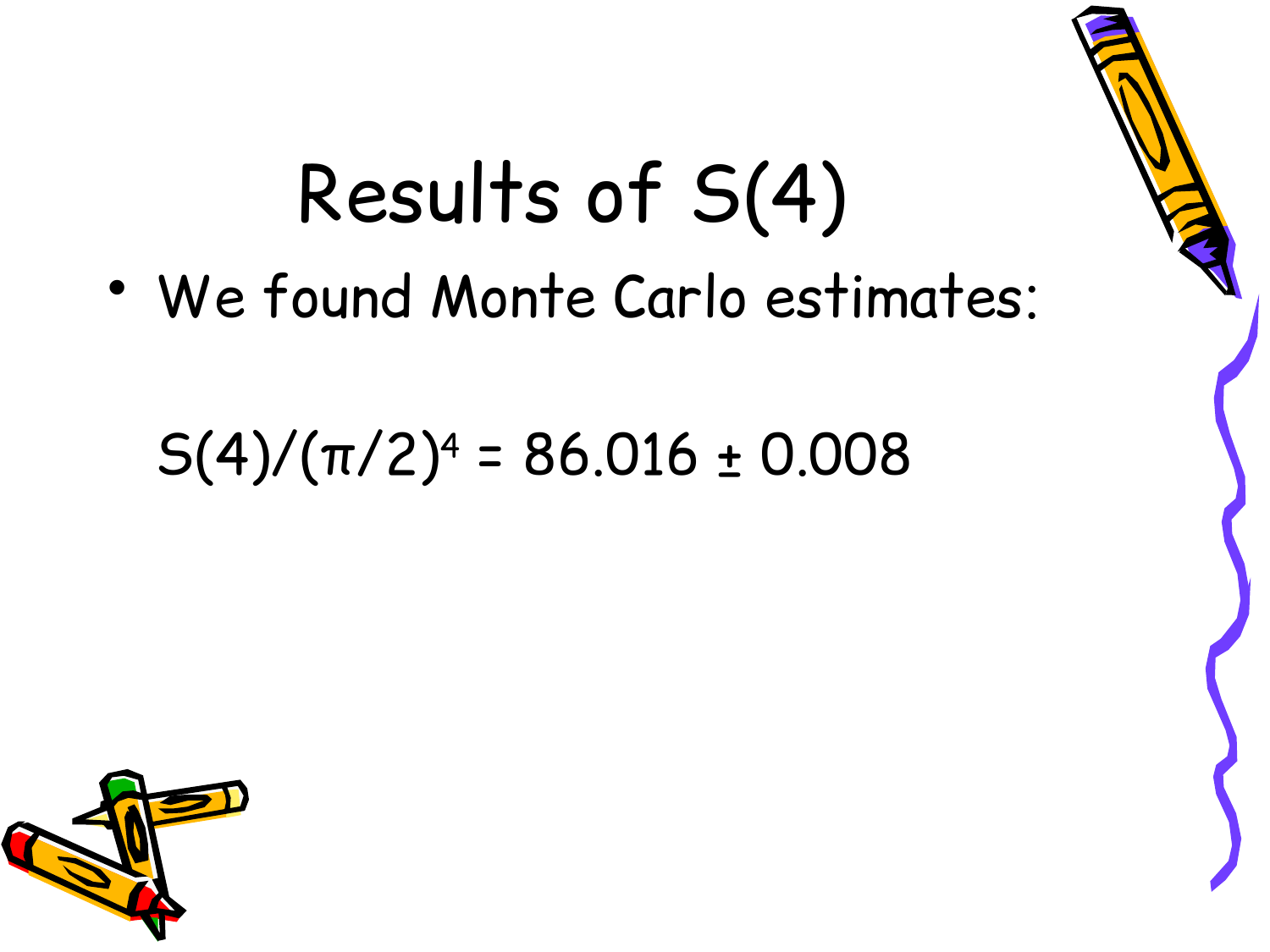

# Results of S(4)
We found Monte Carlo estimates:

	S(4)/(π/2)4 = 86.016 ± 0.008